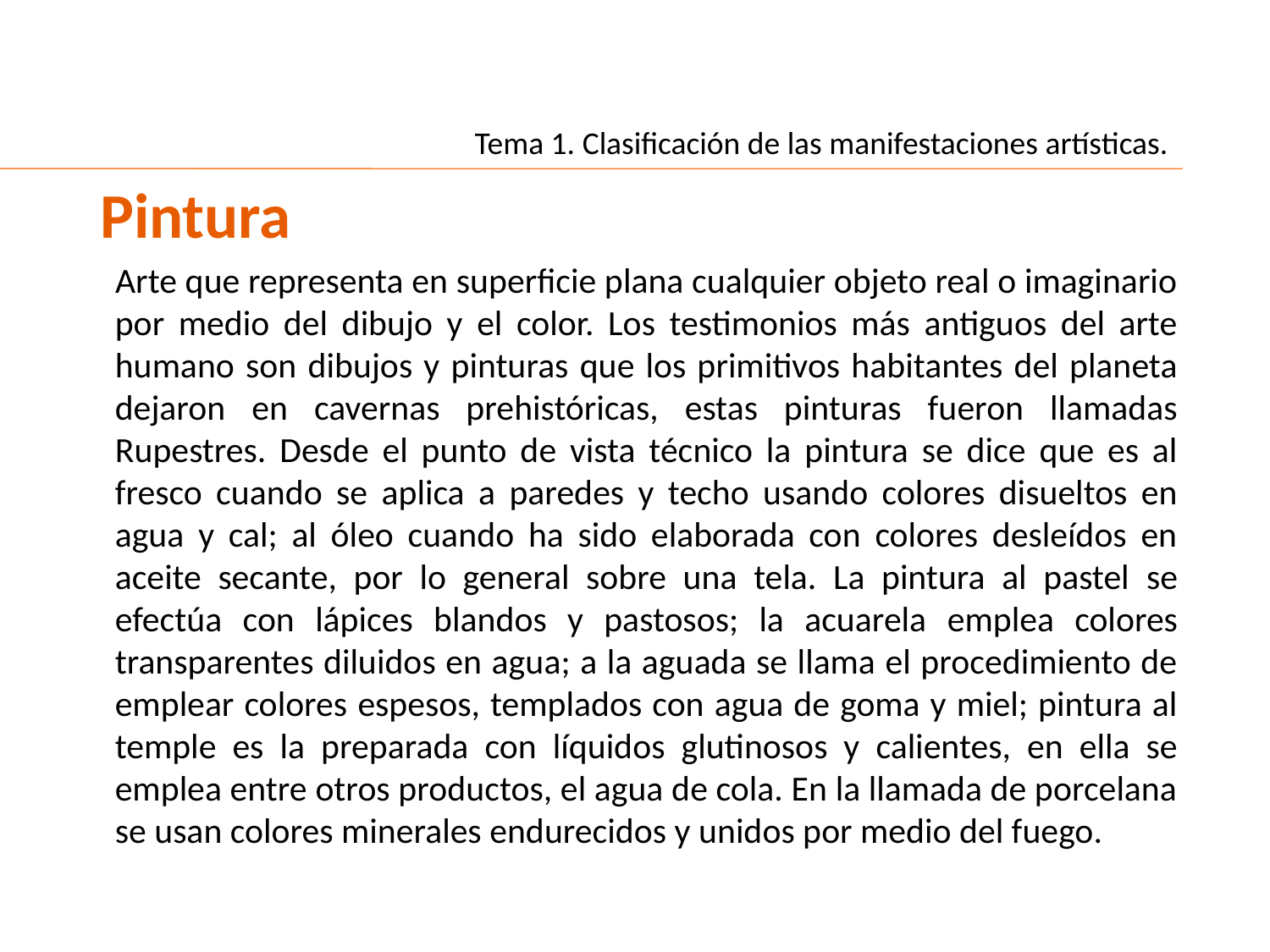

Tema 1. Clasificación de las manifestaciones artísticas.
	Pintura
 	Arte que representa en superficie plana cualquier objeto real o imaginario por medio del dibujo y el color. Los testimonios más antiguos del arte humano son dibujos y pinturas que los primitivos habitantes del planeta dejaron en cavernas prehistóricas, estas pinturas fueron llamadas Rupestres. Desde el punto de vista técnico la pintura se dice que es al fresco cuando se aplica a paredes y techo usando colores disueltos en agua y cal; al óleo cuando ha sido elaborada con colores desleídos en aceite secante, por lo general sobre una tela. La pintura al pastel se efectúa con lápices blandos y pastosos; la acuarela emplea colores transparentes diluidos en agua; a la aguada se llama el procedimiento de emplear colores espesos, templados con agua de goma y miel; pintura al temple es la preparada con líquidos glutinosos y calientes, en ella se emplea entre otros productos, el agua de cola. En la llamada de porcelana se usan colores minerales endurecidos y unidos por medio del fuego.